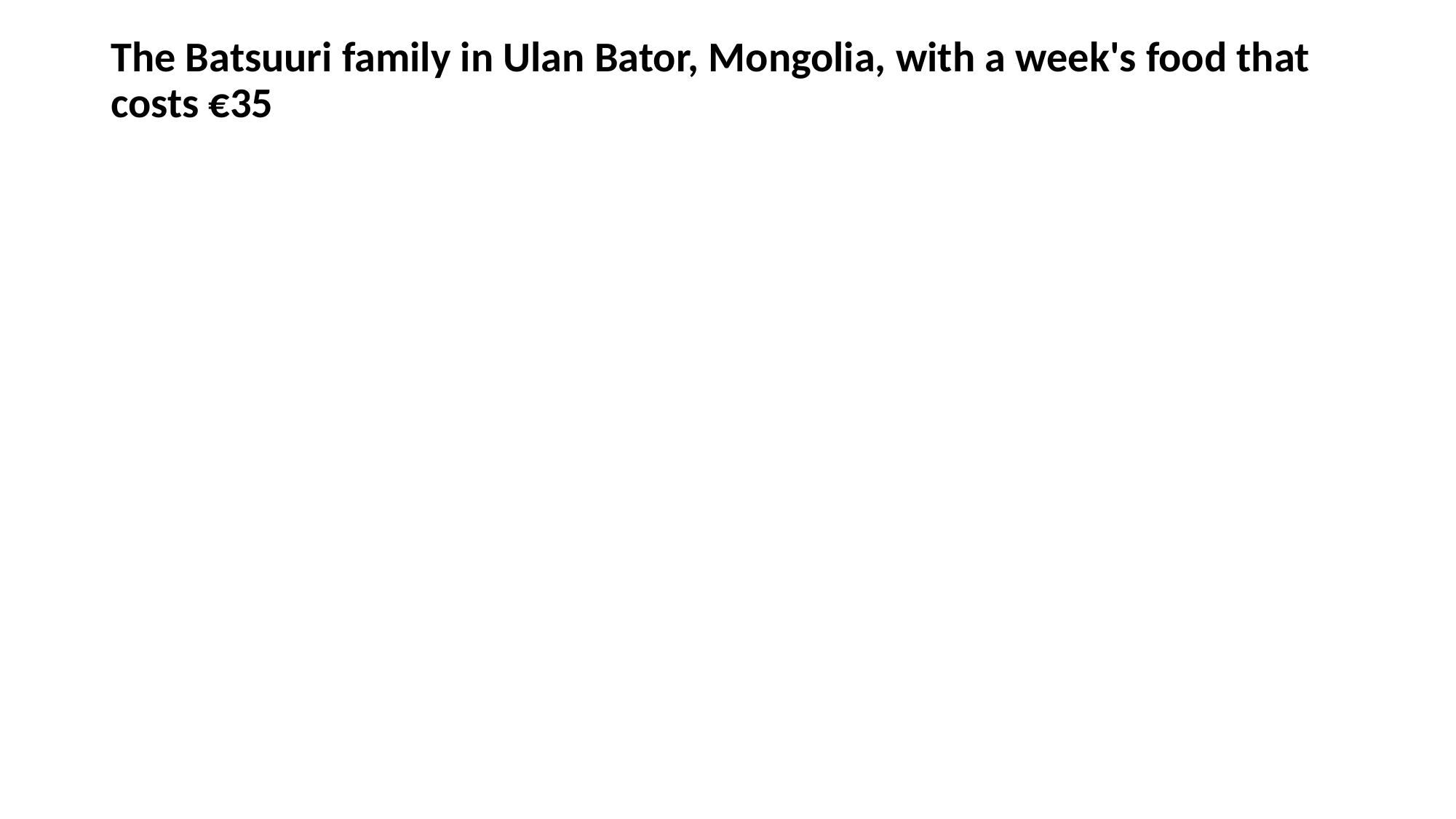

The Batsuuri family in Ulan Bator, Mongolia, with a week's food that costs €35